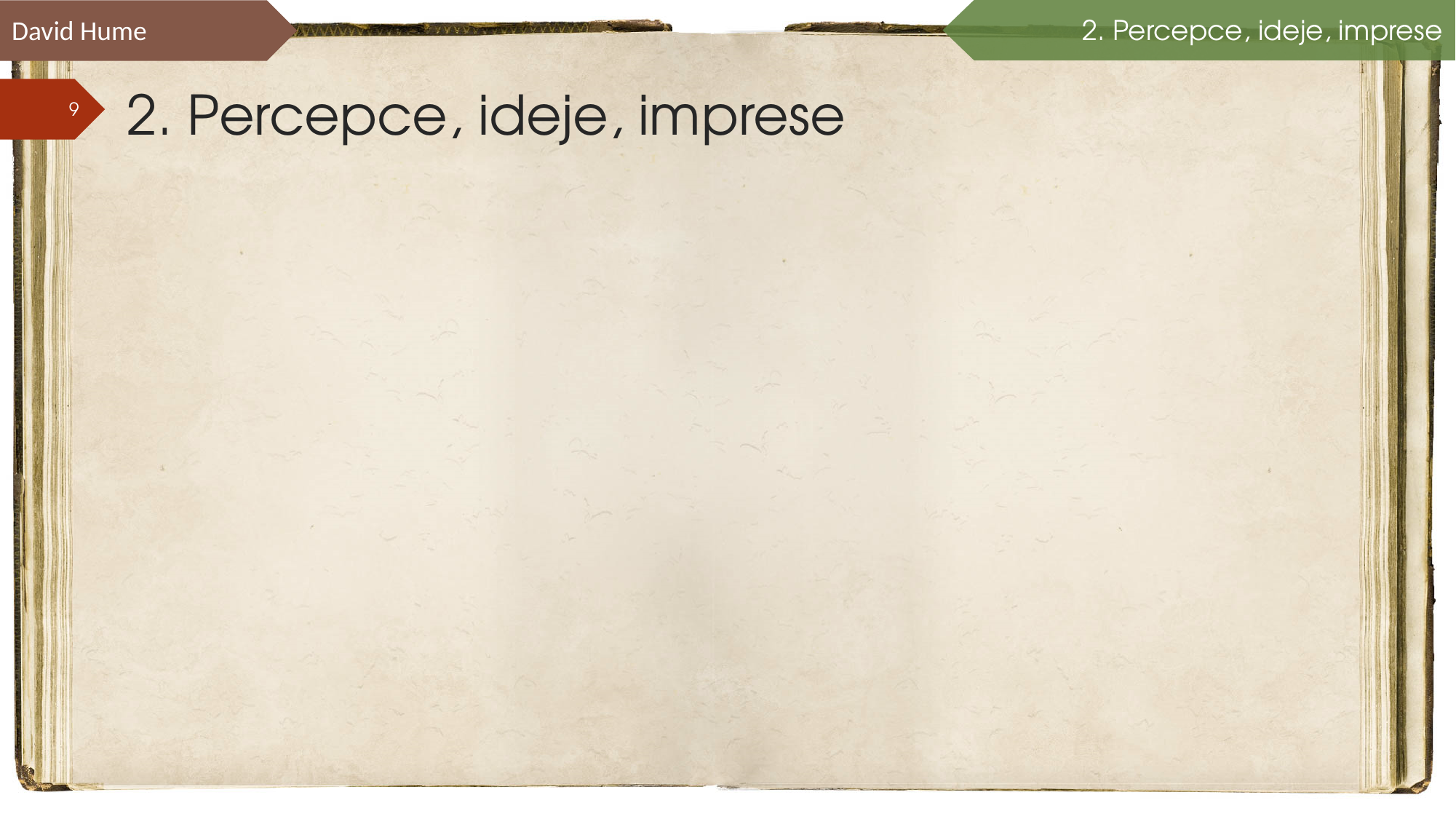

David Hume
2. Percepce, ideje, imprese
# 2. Percepce, ideje, imprese